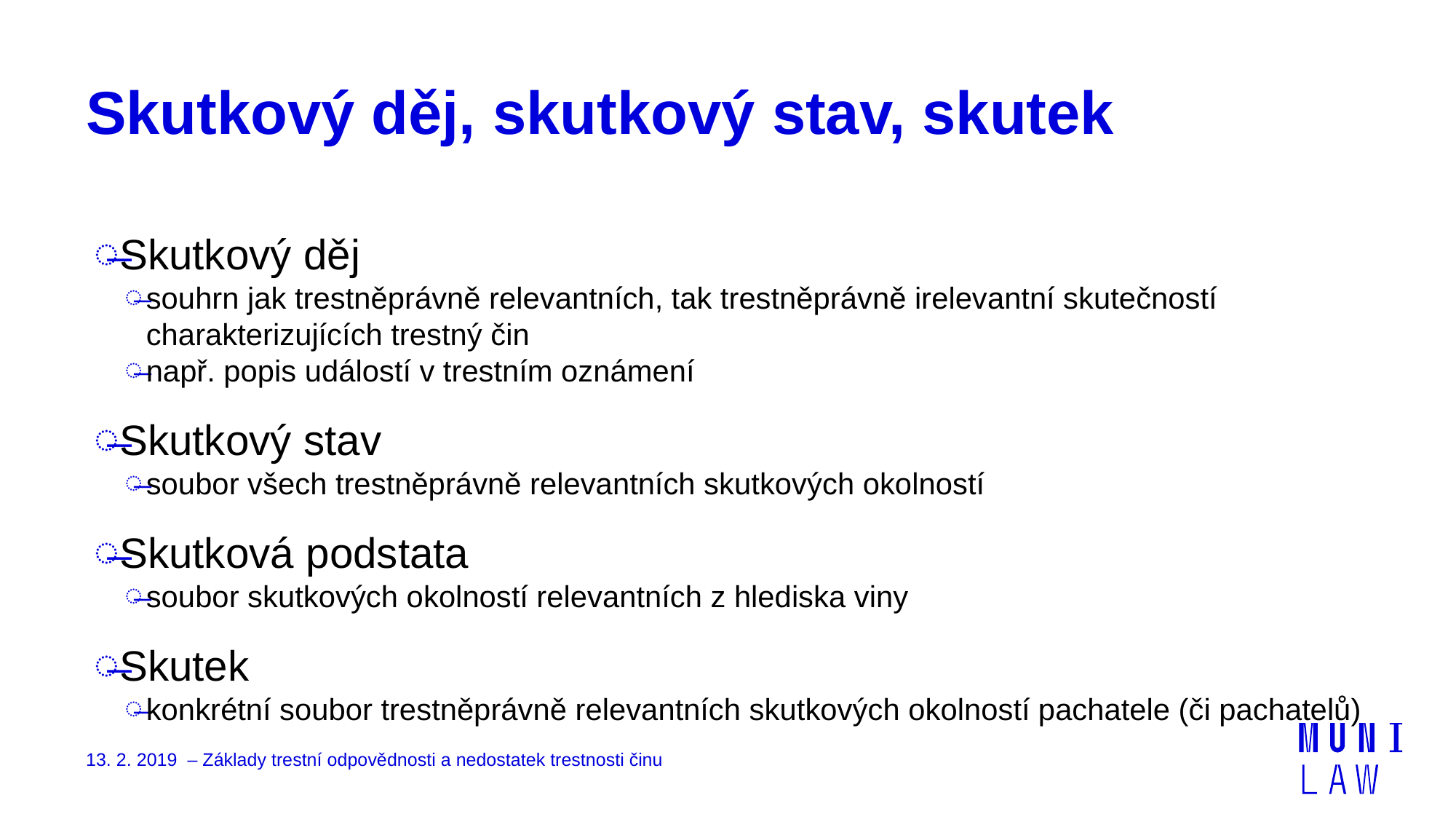

# Skutkový děj, skutkový stav, skutek
Skutkový děj
souhrn jak trestněprávně relevantních, tak trestněprávně irelevantní skutečností charakterizujících trestný čin
např. popis událostí v trestním oznámení
Skutkový stav
soubor všech trestněprávně relevantních skutkových okolností
Skutková podstata
soubor skutkových okolností relevantních z hlediska viny
Skutek
konkrétní soubor trestněprávně relevantních skutkových okolností pachatele (či pachatelů)
13. 2. 2019  – Základy trestní odpovědnosti a nedostatek trestnosti činu